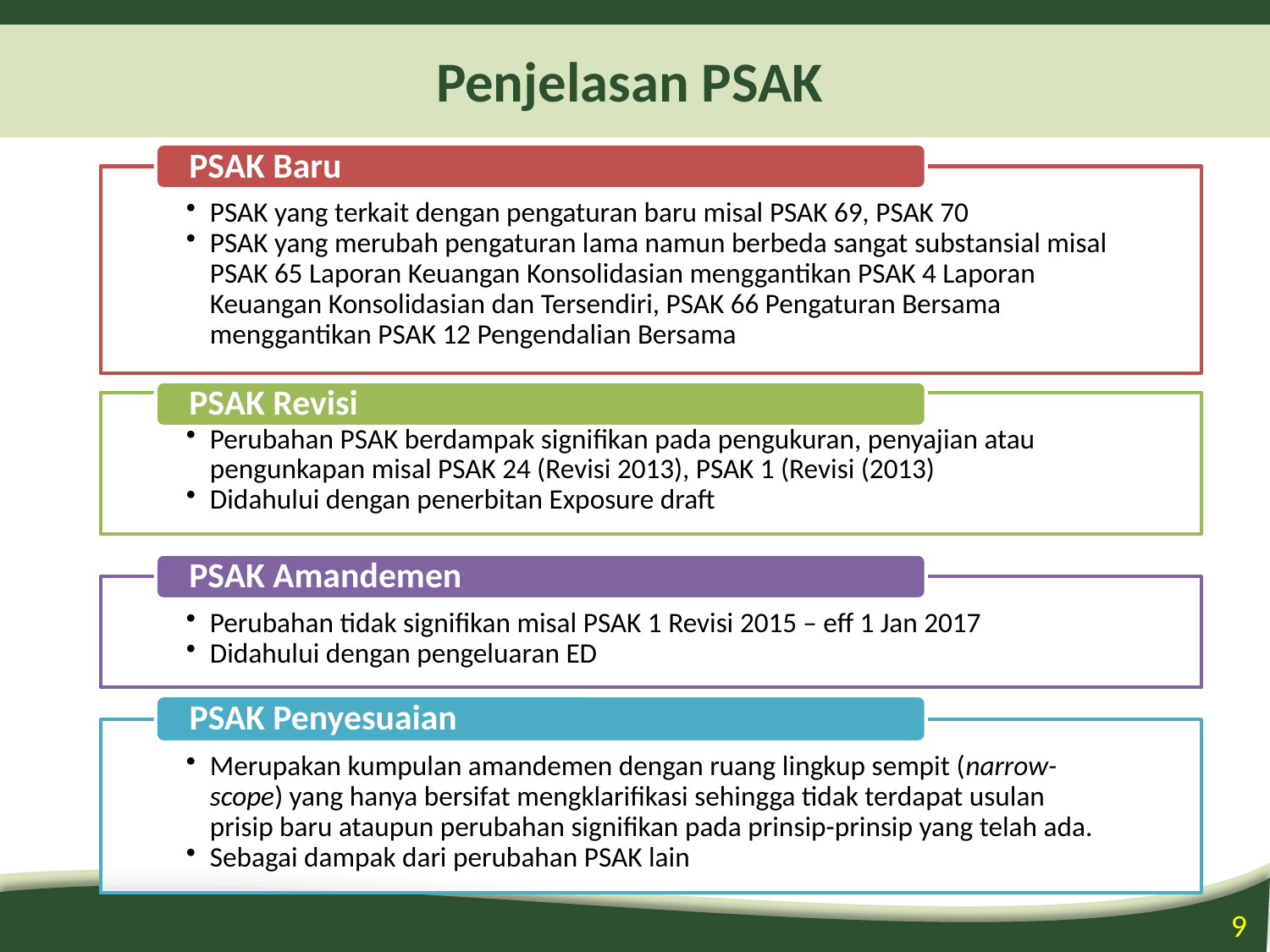

# Penjelasan PSAK
PSAK yang terkait dengan pengaturan baru misal PSAK 69, PSAK 70
PSAK yang merubah pengaturan lama namun berbeda sangat substansial misal PSAK 65 Laporan Keuangan Konsolidasian menggantikan PSAK 4 Laporan Keuangan Konsolidasian dan Tersendiri, PSAK 66 Pengaturan Bersama menggantikan PSAK 12 Pengendalian Bersama
PSAK Baru
Perubahan PSAK berdampak signifikan pada pengukuran, penyajian atau pengunkapan misal PSAK 24 (Revisi 2013), PSAK 1 (Revisi (2013)
Didahului dengan penerbitan Exposure draft
PSAK Revisi
Perubahan tidak signifikan misal PSAK 1 Revisi 2015 – eff 1 Jan 2017
Didahului dengan pengeluaran ED
PSAK Amandemen
Merupakan kumpulan amandemen dengan ruang lingkup sempit (narrow-scope) yang hanya bersifat mengklarifikasi sehingga tidak terdapat usulan prisip baru ataupun perubahan signifikan pada prinsip-prinsip yang telah ada.
Sebagai dampak dari perubahan PSAK lain
PSAK Penyesuaian